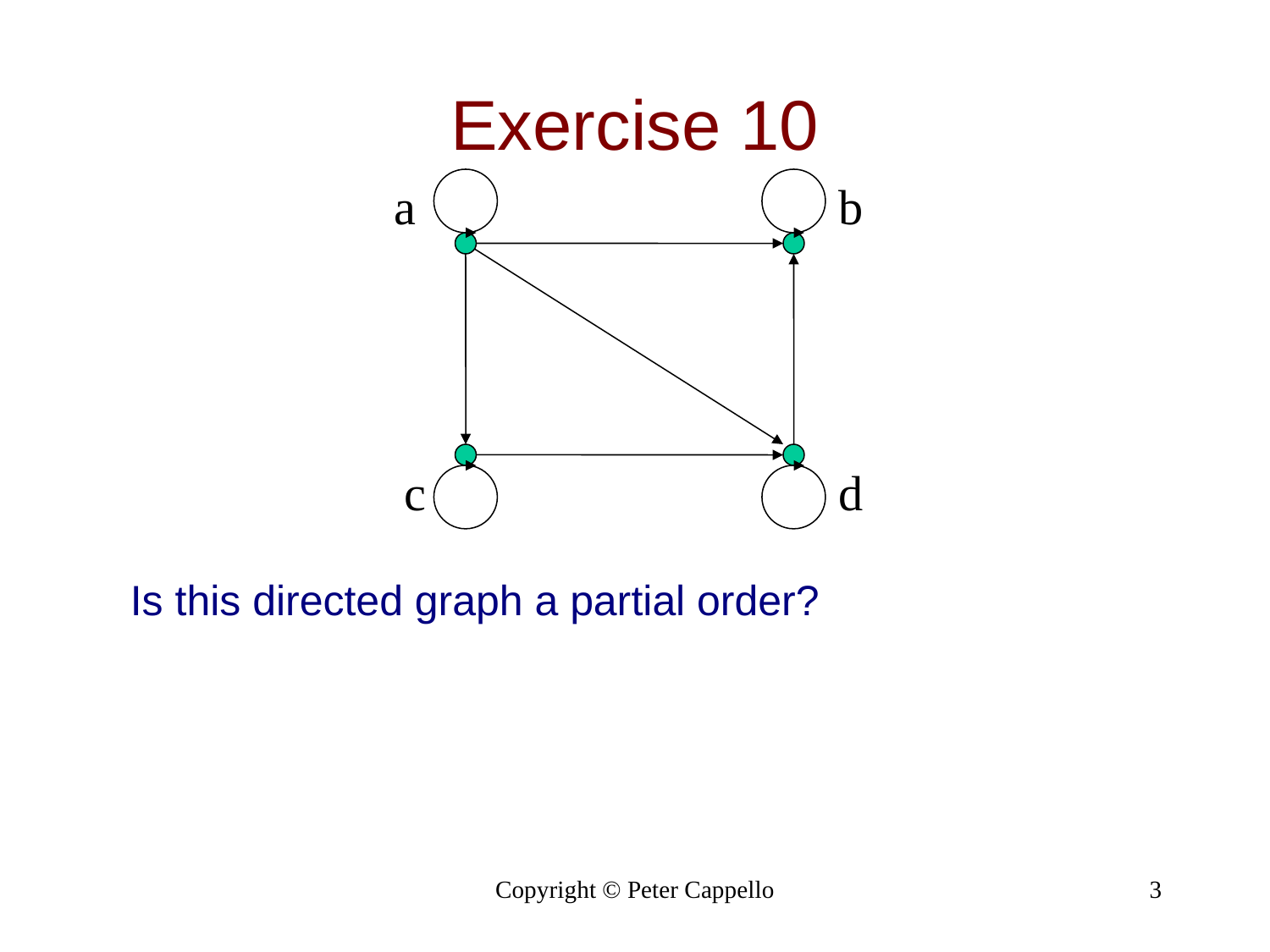

# Exercise 10
a

b

c

d
Is this directed graph a partial order?
Copyright © Peter Cappello
3